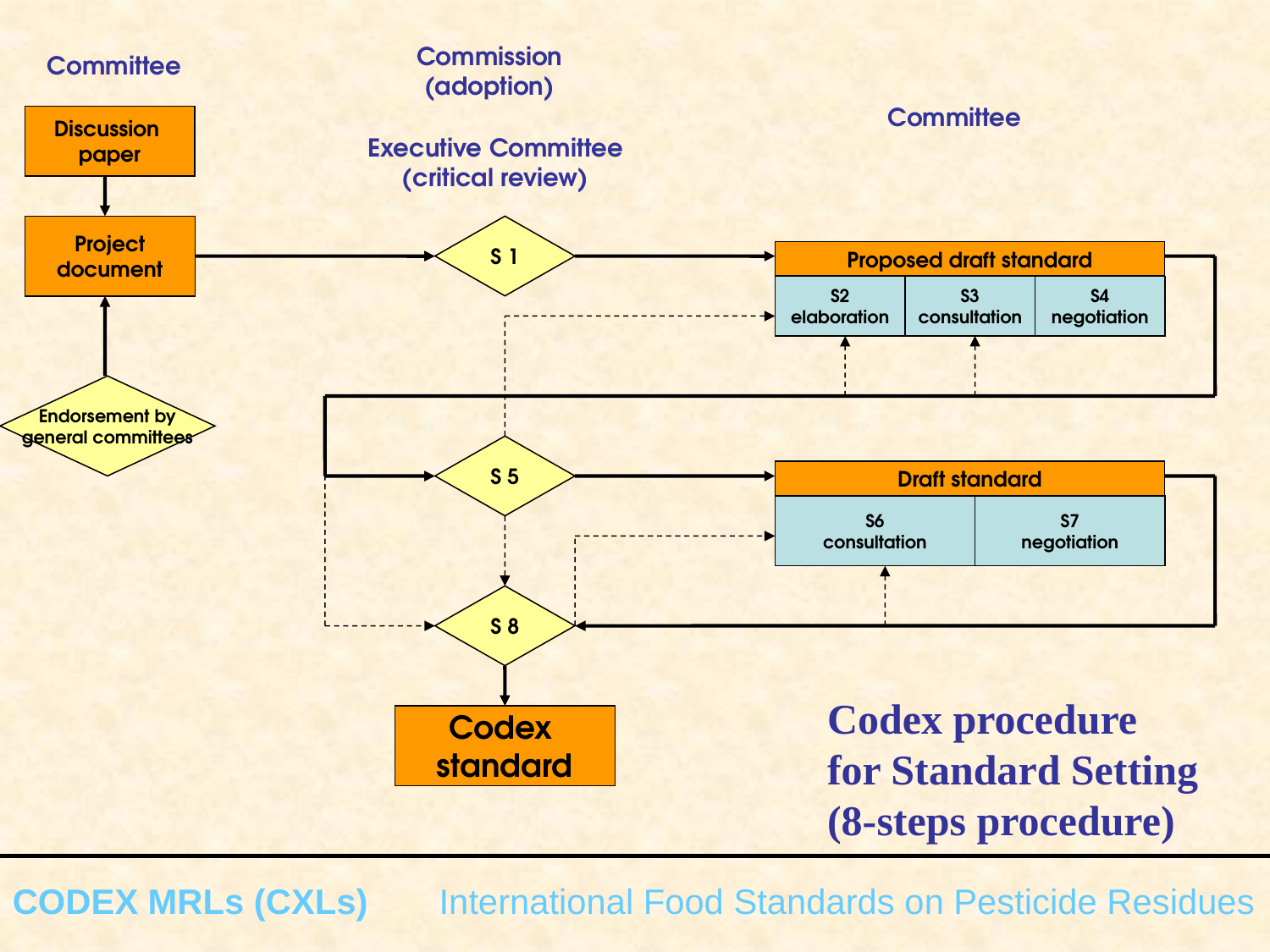

Commission
(adoption)
Committee
Committee
Discussion
paper
Executive Committee
(critical review)

Project
document
S 1
Proposed draft standard

S2
elaboration
S3
consultation
S4
negotiation

Endorsement by
general committees

S 5
Draft standard

S6
consultation
S7
negotiation

S 8

Codex procedure
for Standard Setting
(8-steps procedure)
Codex
standard
|  |
| --- |
CODEX MRLs (CXLs)      International Food Standards on Pesticide Residues